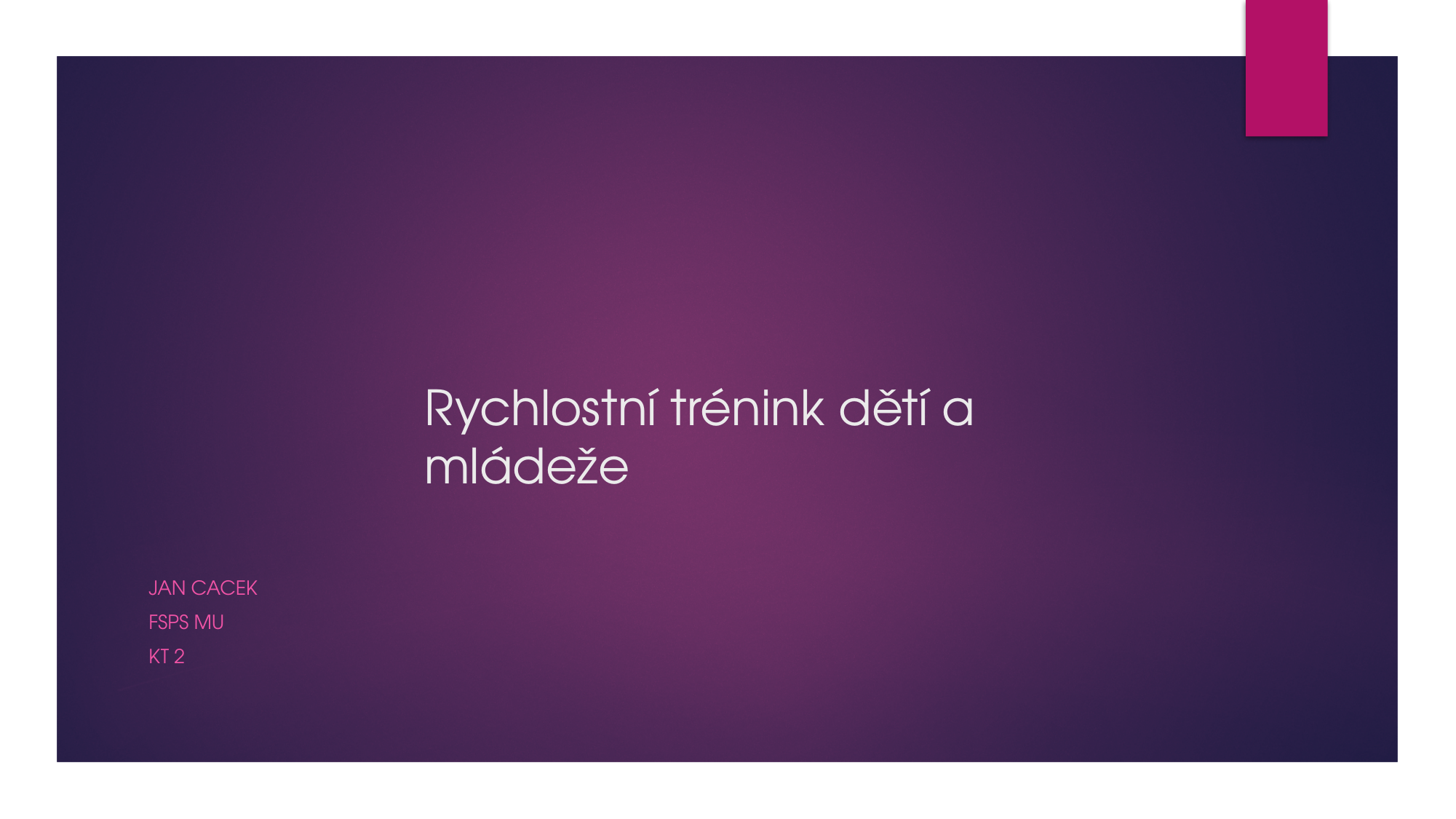

# Rychlostní trénink dětí a mládeže
Jan Cacek
FSpS mu
KT 2